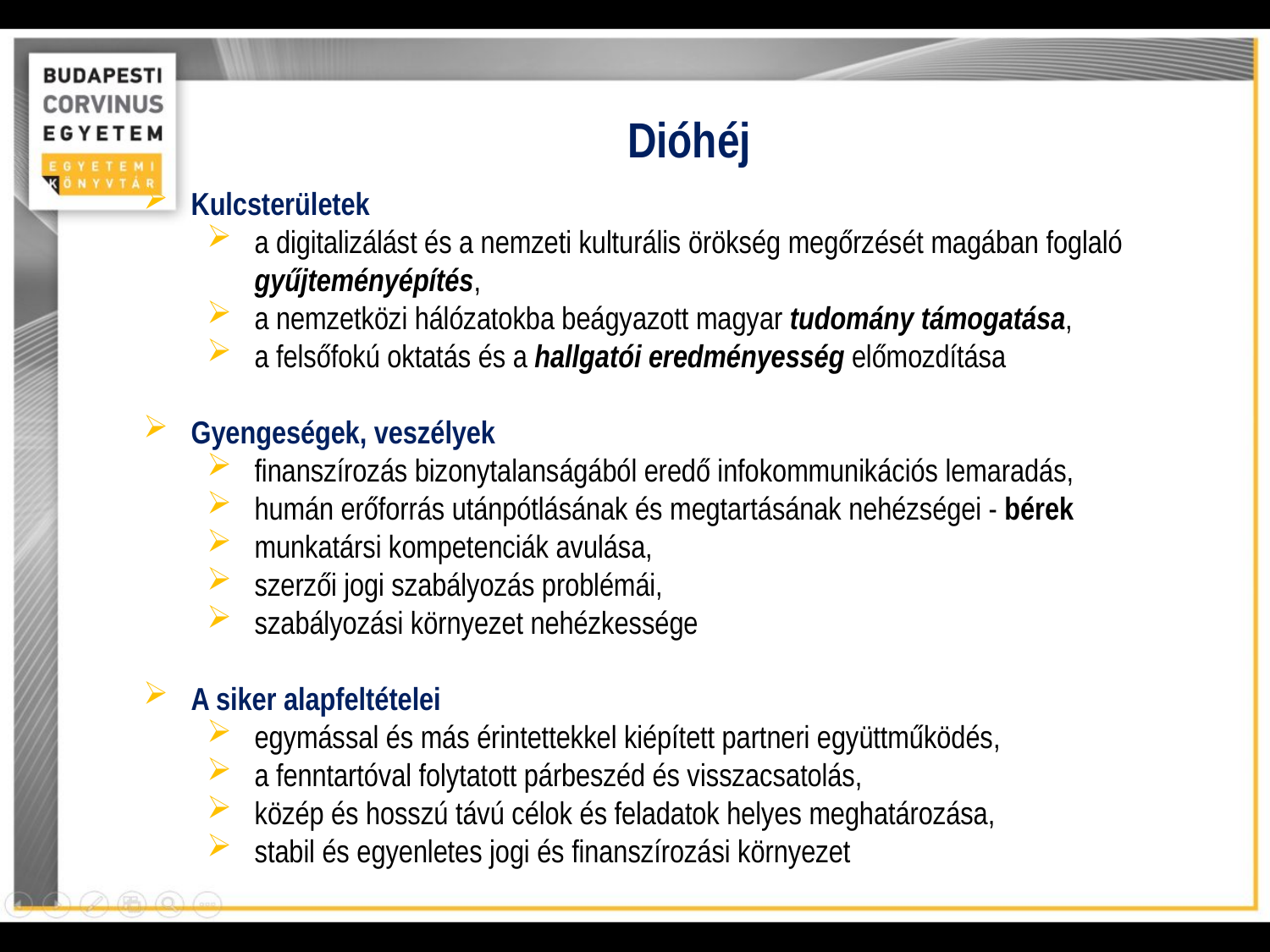

Dióhéj
Kulcsterületek
a digitalizálást és a nemzeti kulturális örökség megőrzését magában foglaló gyűjteményépítés,
a nemzetközi hálózatokba beágyazott magyar tudomány támogatása,
a felsőfokú oktatás és a hallgatói eredményesség előmozdítása

Gyengeségek, veszélyek
finanszírozás bizonytalanságából eredő infokommunikációs lemaradás,
humán erőforrás utánpótlásának és megtartásának nehézségei - bérek
munkatársi kompetenciák avulása,
szerzői jogi szabályozás problémái,
szabályozási környezet nehézkessége

A siker alapfeltételei
egymással és más érintettekkel kiépített partneri együttműködés,
a fenntartóval folytatott párbeszéd és visszacsatolás,
közép és hosszú távú célok és feladatok helyes meghatározása,
stabil és egyenletes jogi és finanszírozási környezet